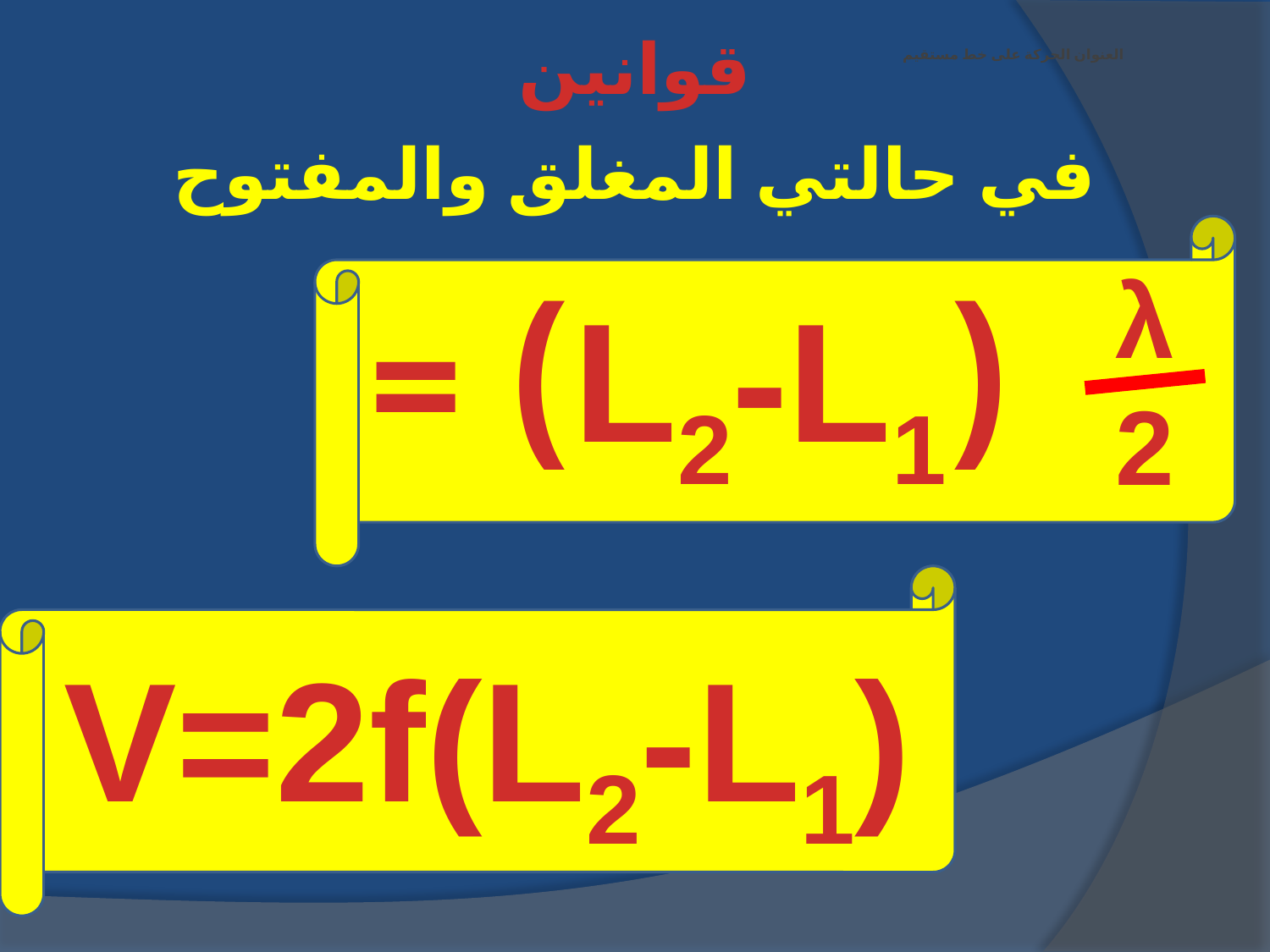

قوانين
# العنوان الحركة على خط مستقيم
في حالتي المغلق والمفتوح

λ
2
(L2-L1) =

V=2f(L2-L1)